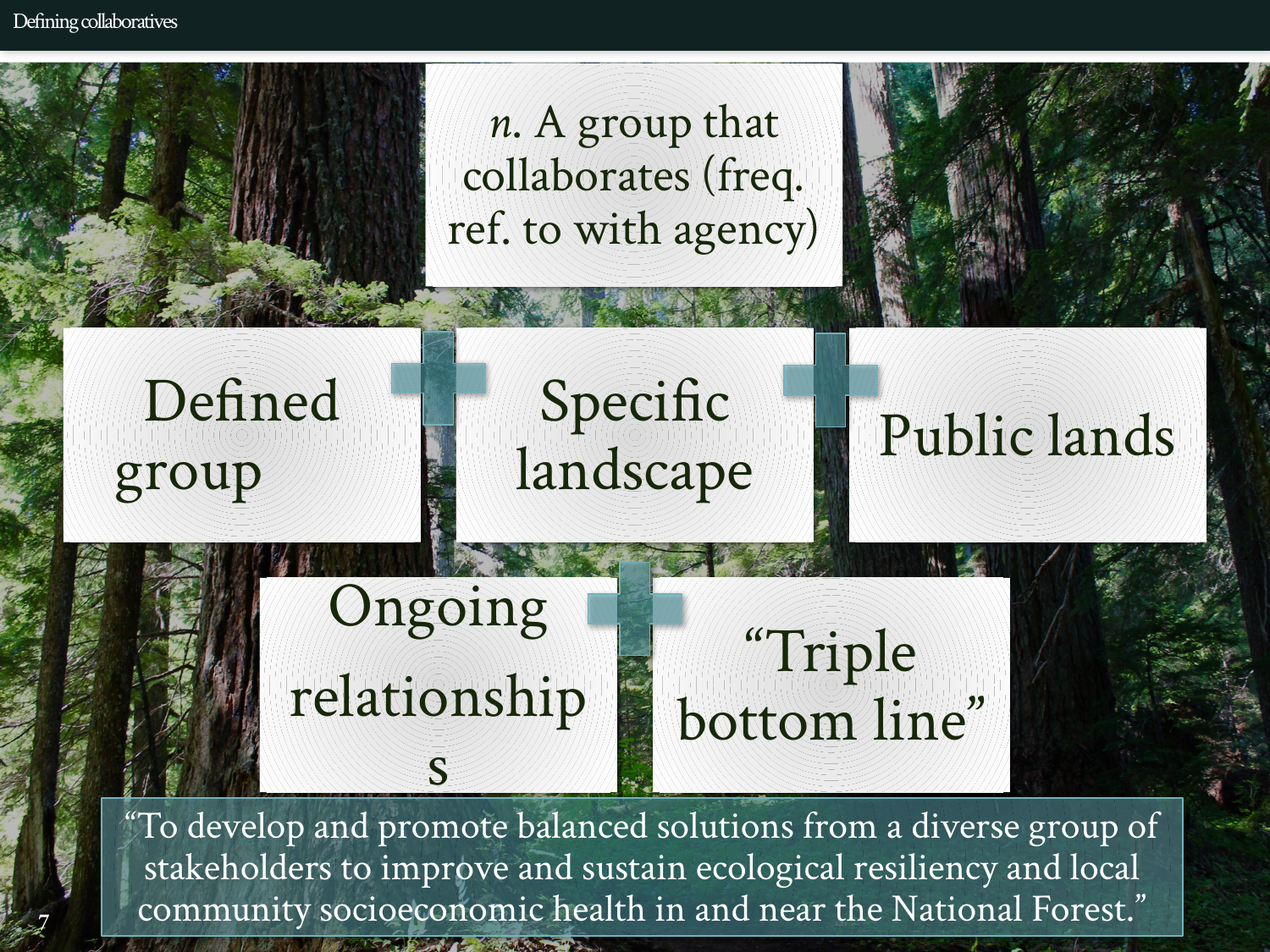

# Defining collaboratives

n. A group that collaborates (freq. ref. to with agency)
Defined group
Specific landscape
Public lands
Ongoing
relationships
“Triple bottom line”

“To develop and promote balanced solutions from a diverse group of stakeholders to improve and sustain ecological resiliency and local community socioeconomic health in and near the National Forest.”
7